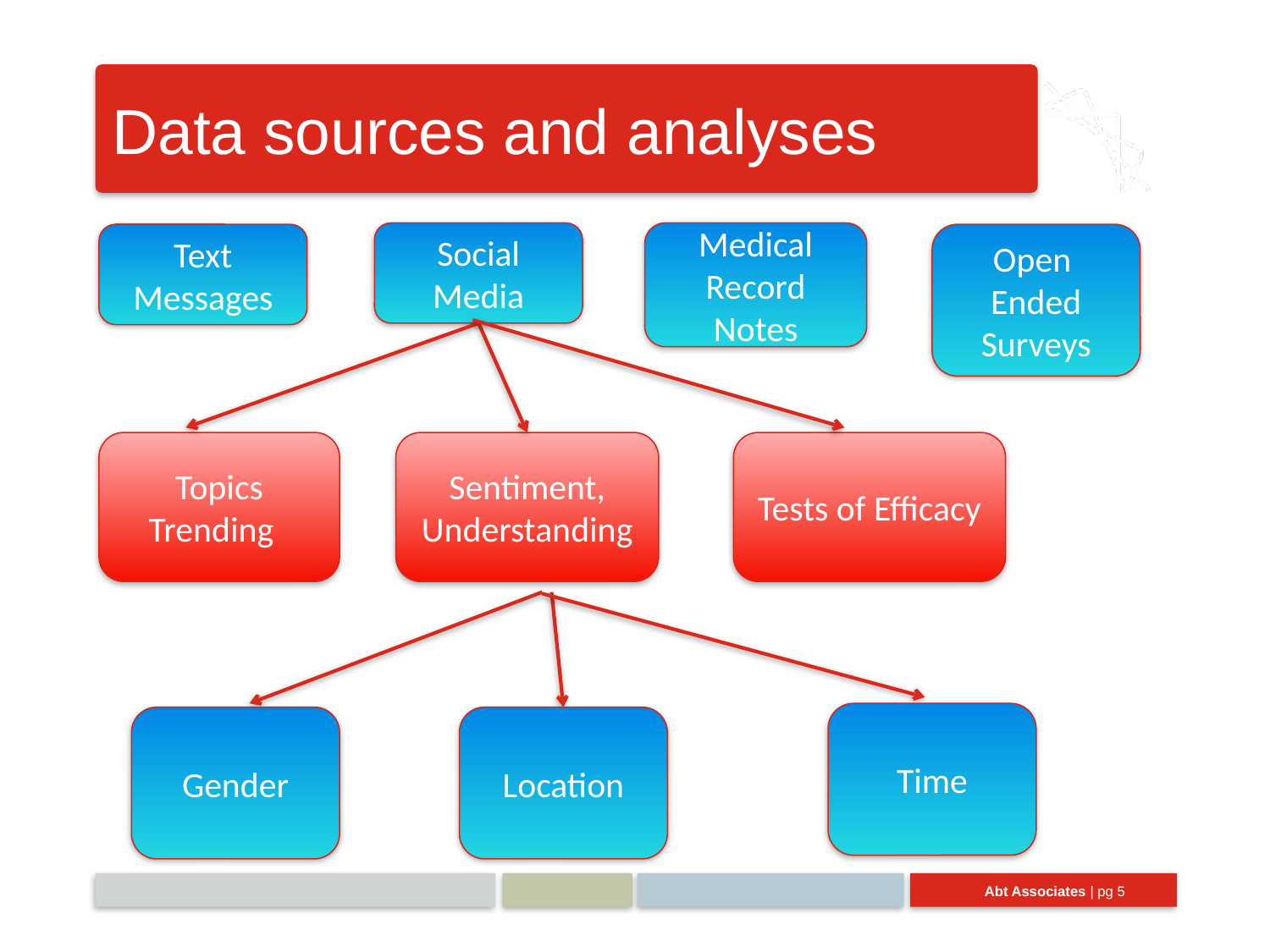

# Data sources and analyses
Social Media
Medical Record Notes
Text Messages
Open
Ended
Surveys
Tests of Efficacy
Topics Trending
Sentiment, Understanding
Time
Gender
Location